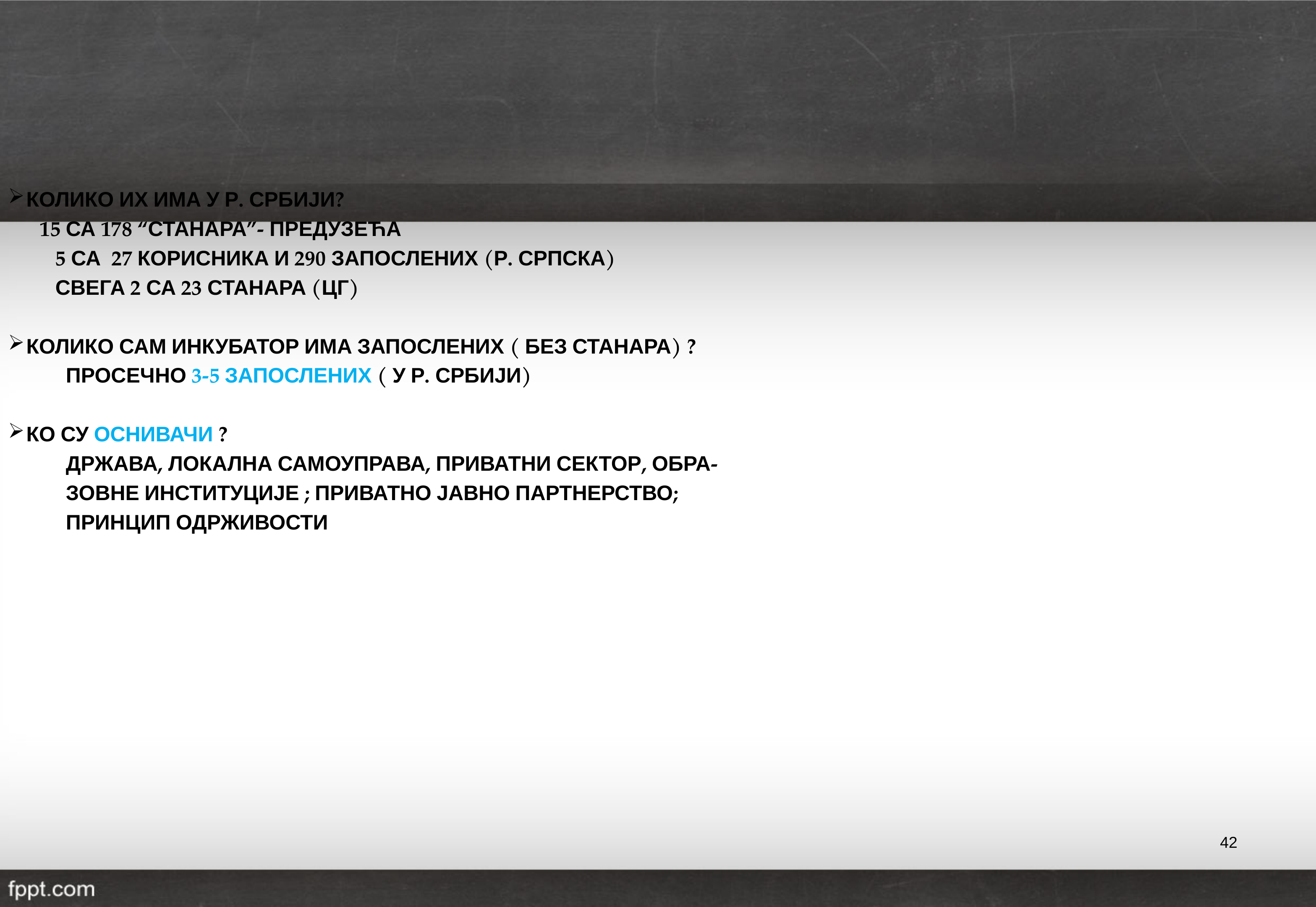

КОЛИКО ИХ ИМА У Р. СРБИЈИ?
      15 СА 178 “СТАНАРА”- ПРЕДУЗЕЋА
         5 СА  27 КОРИСНИКА И 290 ЗАПОСЛЕНИХ (Р. СРПСКА)
         СВЕГА 2 СА 23 СТАНАРА (ЦГ)

КОЛИКО САМ ИНКУБАТОР ИМА ЗАПОСЛЕНИХ ( БЕЗ СТАНАРА) ?
           ПРОСЕЧНО 3-5 ЗАПОСЛЕНИХ ( У Р. СРБИЈИ)

КО СУ ОСНИВАЧИ ?
           ДРЖАВА, ЛОКАЛНА САМОУПРАВА, ПРИВАТНИ СЕКТОР, ОБРА-
           ЗОВНЕ ИНСТИТУЦИЈЕ ; ПРИВАТНО ЈАВНО ПАРТНЕРСТВО;
           ПРИНЦИП ОДРЖИВОСТИ

42